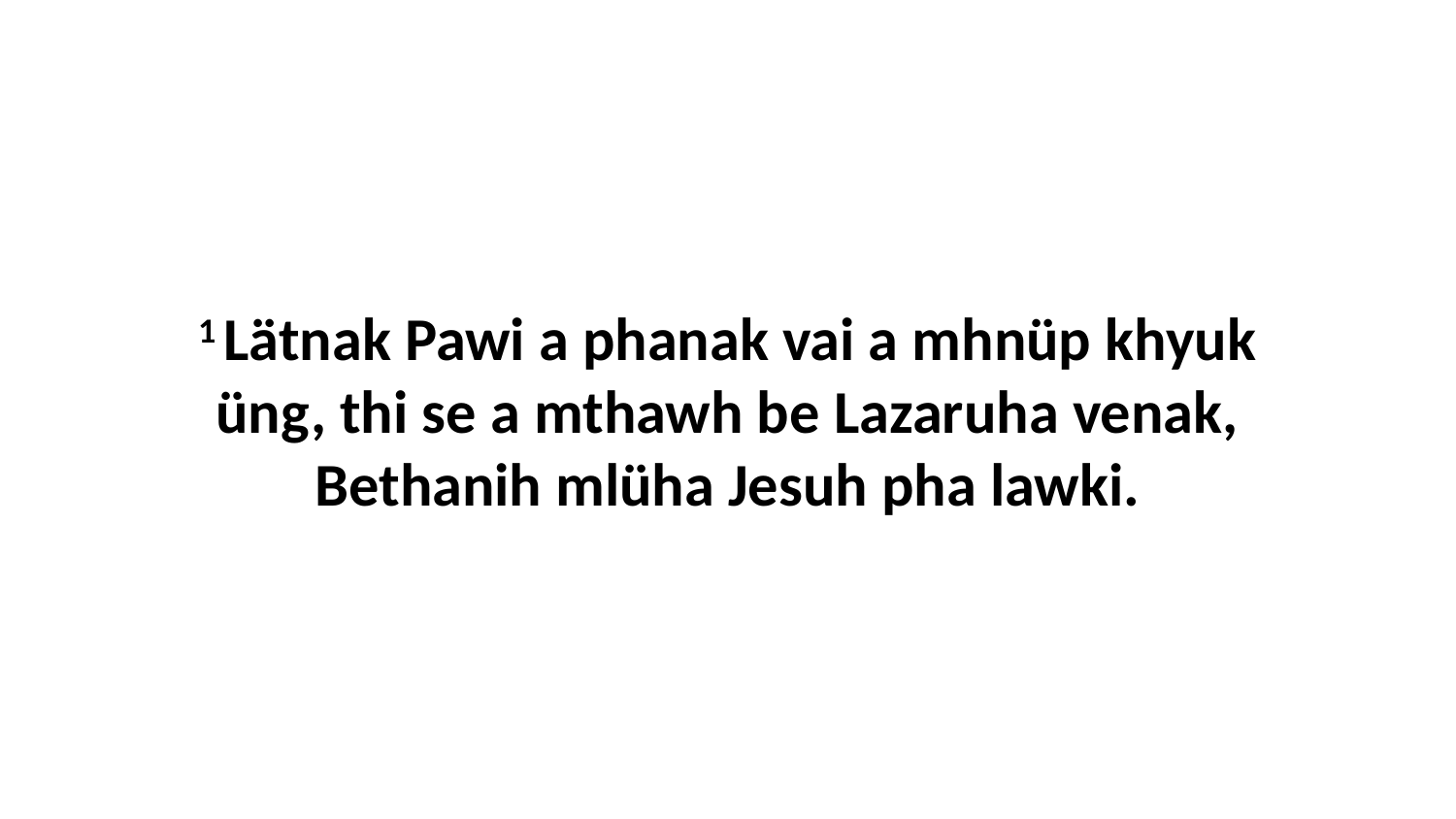

1 Lätnak Pawi a phanak vai a mhnüp khyuk üng, thi se a mthawh be Lazaruha venak, Bethanih mlüha Jesuh pha lawki.